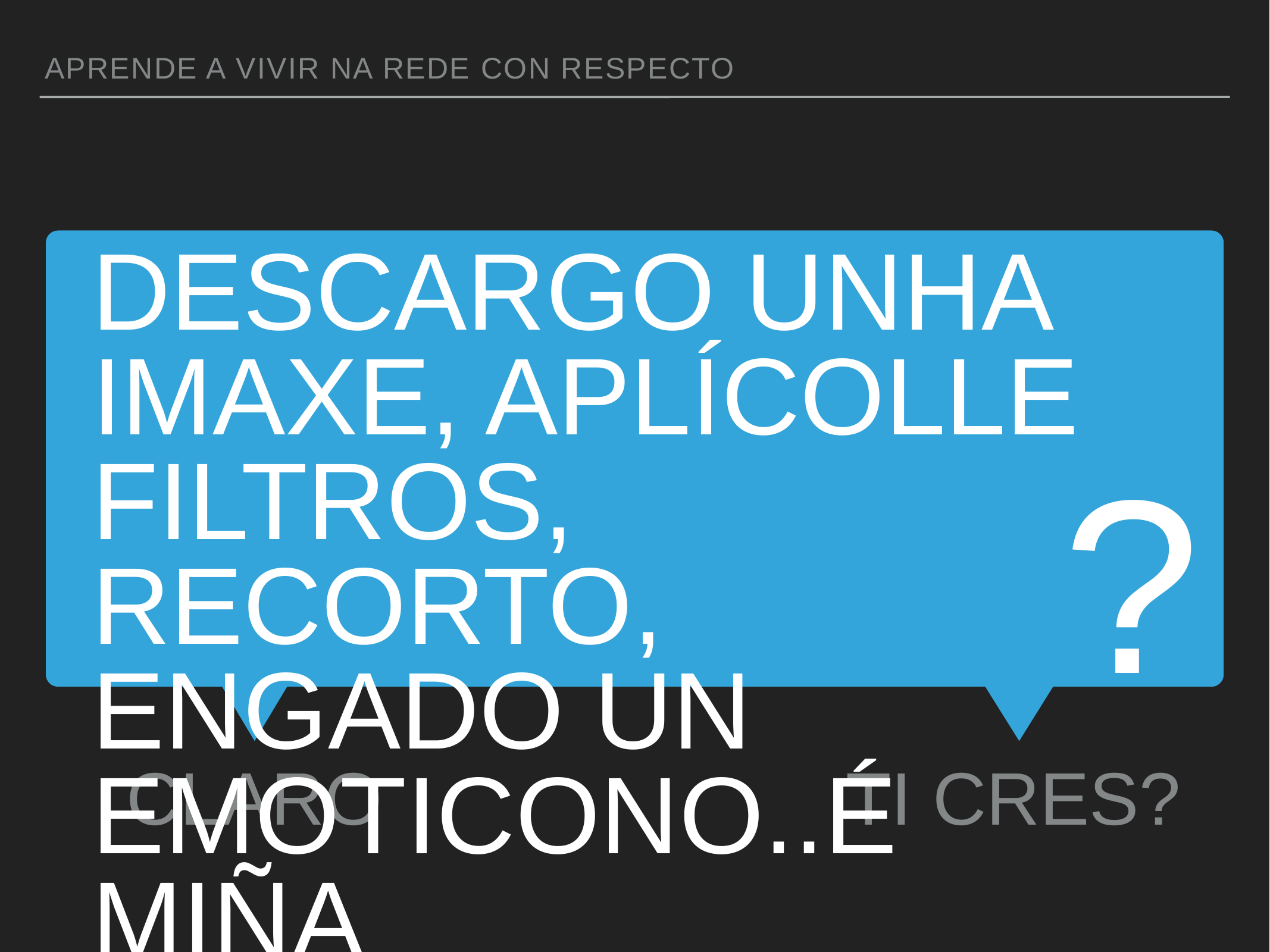

Aprende a VIVIR NA REDE CON RESPECTO
Descargo unha imaxe, aplícolle filtros, recorto, engado un emoticono..é miña
?

CLARO
TI CRES?